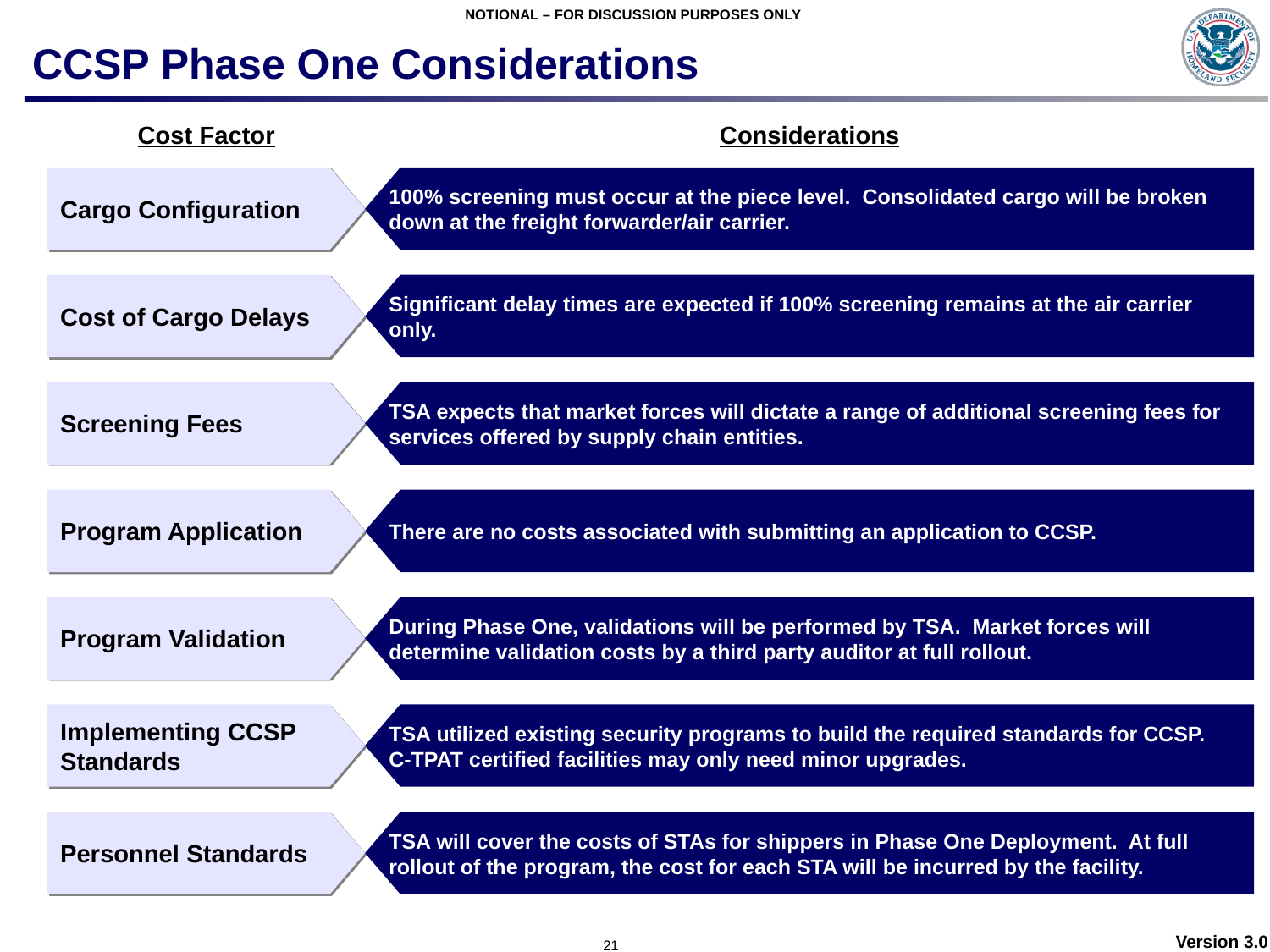

# CCSP Phase One Considerations
Cost Factor
Considerations
Cargo Configuration
100% screening must occur at the piece level.  Consolidated cargo will be broken down at the freight forwarder/air carrier.
Cost of Cargo Delays
Significant delay times are expected if 100% screening remains at the air carrier only.
Screening Fees
TSA expects that market forces will dictate a range of additional screening fees for services offered by supply chain entities.
Program Application
There are no costs associated with submitting an application to CCSP.
Program Validation
During Phase One, validations will be performed by TSA.  Market forces will determine validation costs by a third party auditor at full rollout.
Implementing CCSP Standards
TSA utilized existing security programs to build the required standards for CCSP.  C-TPAT certified facilities may only need minor upgrades.
Personnel Standards
TSA will cover the costs of STAs for shippers in Phase One Deployment.  At full rollout of the program, the cost for each STA will be incurred by the facility.